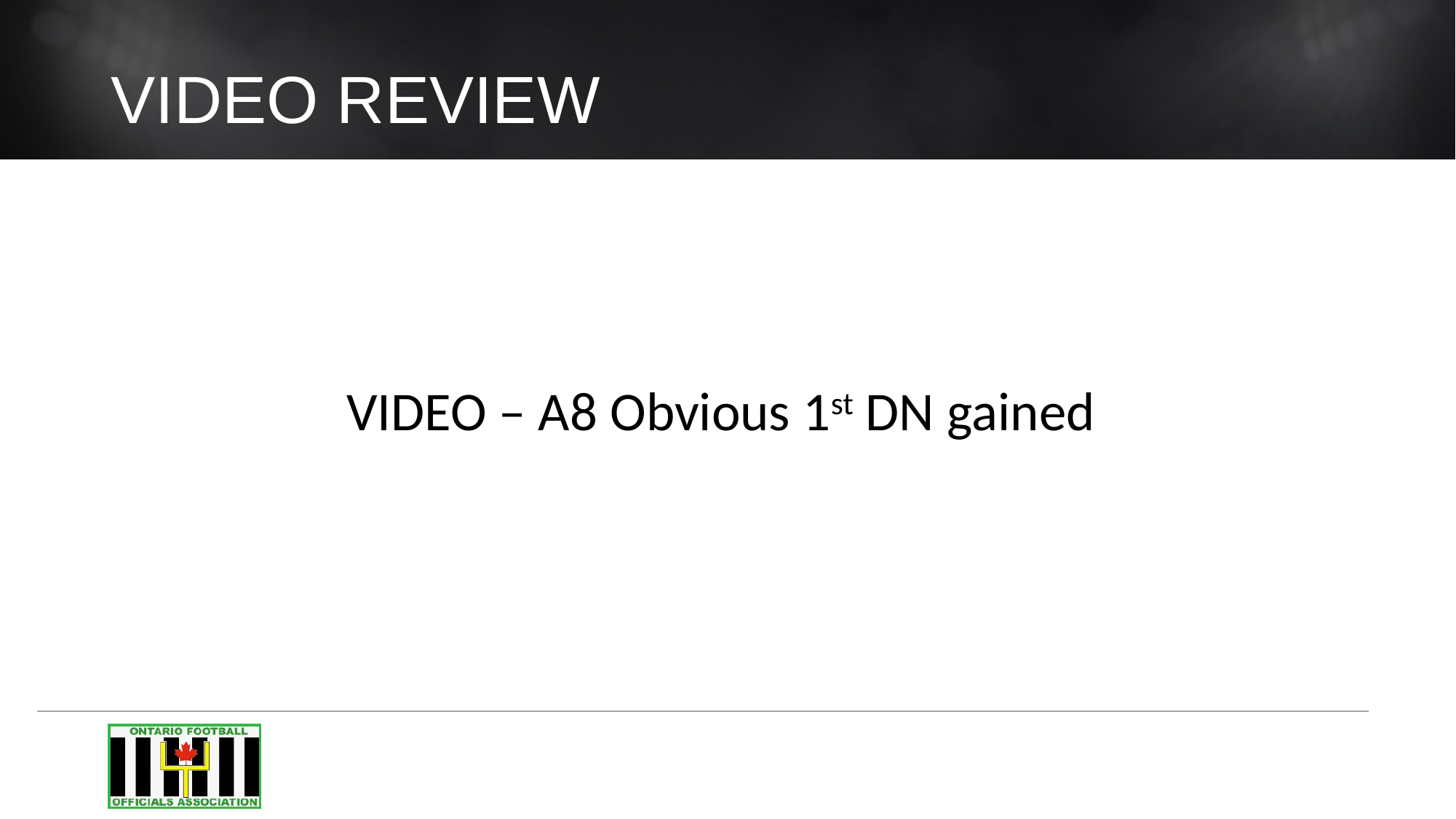

# VIDEO REVIEW
VIDEO – A8 Obvious 1st DN gained